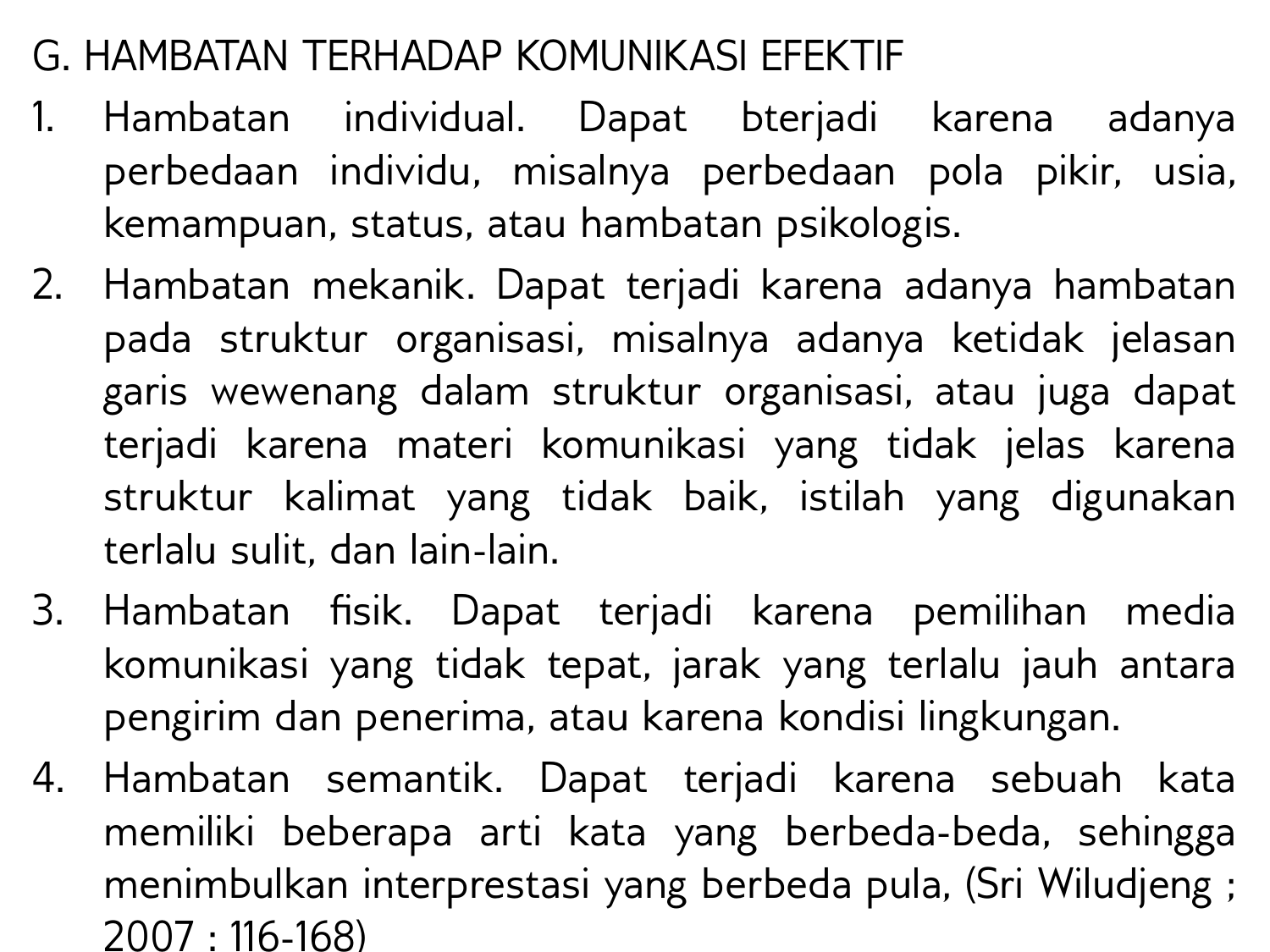

G. HAMBATAN TERHADAP KOMUNIKASI EFEKTIF
Hambatan individual. Dapat bterjadi karena adanya perbedaan individu, misalnya perbedaan pola pikir, usia, kemampuan, status, atau hambatan psikologis.
Hambatan mekanik. Dapat terjadi karena adanya hambatan pada struktur organisasi, misalnya adanya ketidak jelasan garis wewenang dalam struktur organisasi, atau juga dapat terjadi karena materi komunikasi yang tidak jelas karena struktur kalimat yang tidak baik, istilah yang digunakan terlalu sulit, dan lain-lain.
Hambatan fisik. Dapat terjadi karena pemilihan media komunikasi yang tidak tepat, jarak yang terlalu jauh antara pengirim dan penerima, atau karena kondisi lingkungan.
Hambatan semantik. Dapat terjadi karena sebuah kata memiliki beberapa arti kata yang berbeda-beda, sehingga menimbulkan interprestasi yang berbeda pula, (Sri Wiludjeng ; 2007 : 116-168)